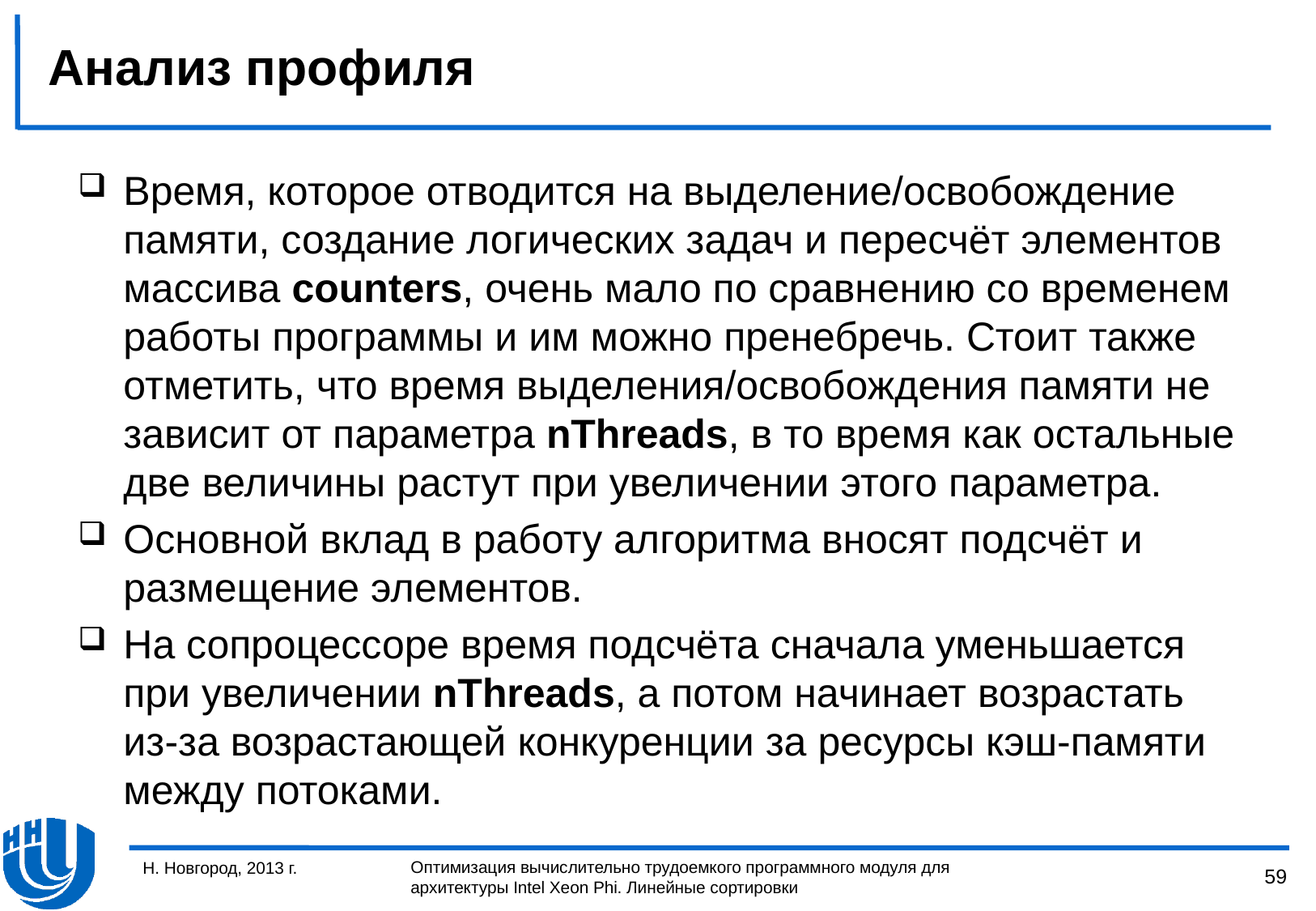

# Анализ профиля
Время, которое отводится на выделение/освобождение памяти, создание логических задач и пересчёт элементов массива counters, очень мало по сравнению со временем работы программы и им можно пренебречь. Стоит также отметить, что время выделения/освобождения памяти не зависит от параметра nThreads, в то время как остальные две величины растут при увеличении этого параметра.
Основной вклад в работу алгоритма вносят подсчёт и размещение элементов.
На сопроцессоре время подсчёта сначала уменьшается при увеличении nThreads, а потом начинает возрастать из-за возрастающей конкуренции за ресурсы кэш-памяти между потоками.